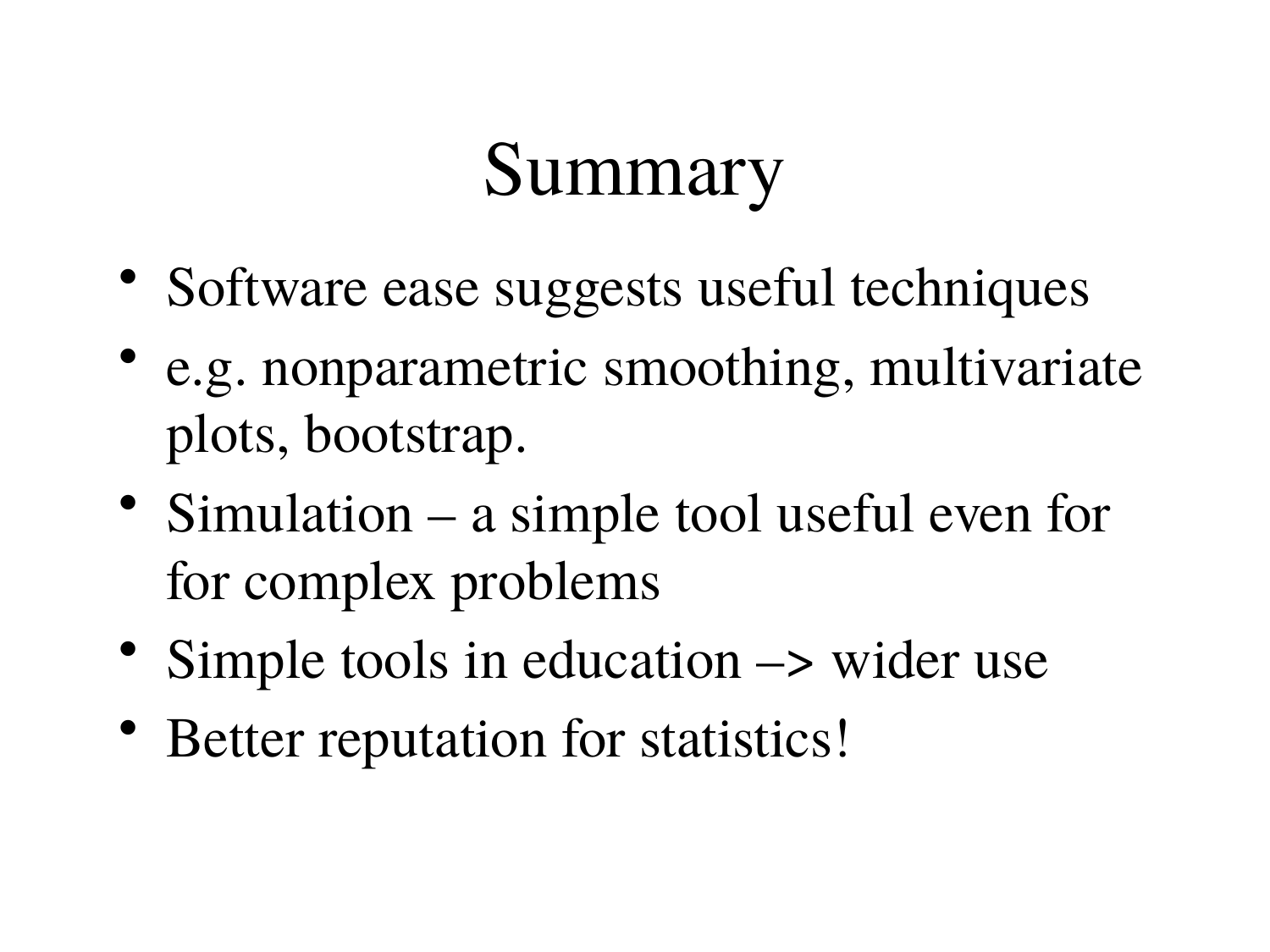

# Summary
Software ease suggests useful techniques
e.g. nonparametric smoothing, multivariate plots, bootstrap.
Simulation – a simple tool useful even for for complex problems
Simple tools in education –> wider use
Better reputation for statistics!